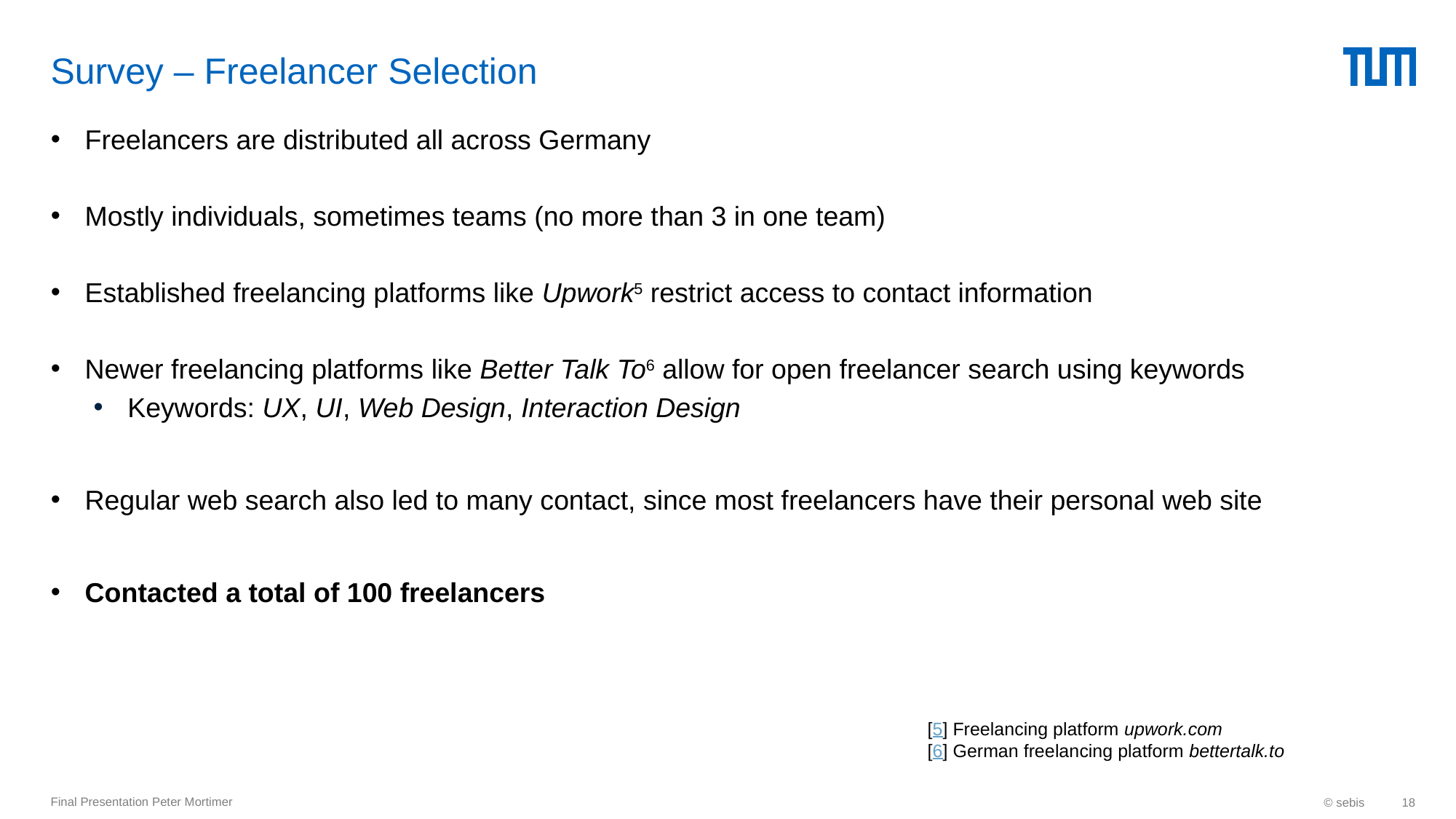

# Survey – Freelancer Selection
Freelancers are distributed all across Germany

Mostly individuals, sometimes teams (no more than 3 in one team)

Established freelancing platforms like Upwork5 restrict access to contact information

Newer freelancing platforms like Better Talk To6 allow for open freelancer search using keywords
Keywords: UX, UI, Web Design, Interaction Design

Regular web search also led to many contact, since most freelancers have their personal web site

Contacted a total of 100 freelancers

[5] Freelancing platform upwork.com
[6] German freelancing platform bettertalk.to
Final Presentation Peter Mortimer
© sebis
18